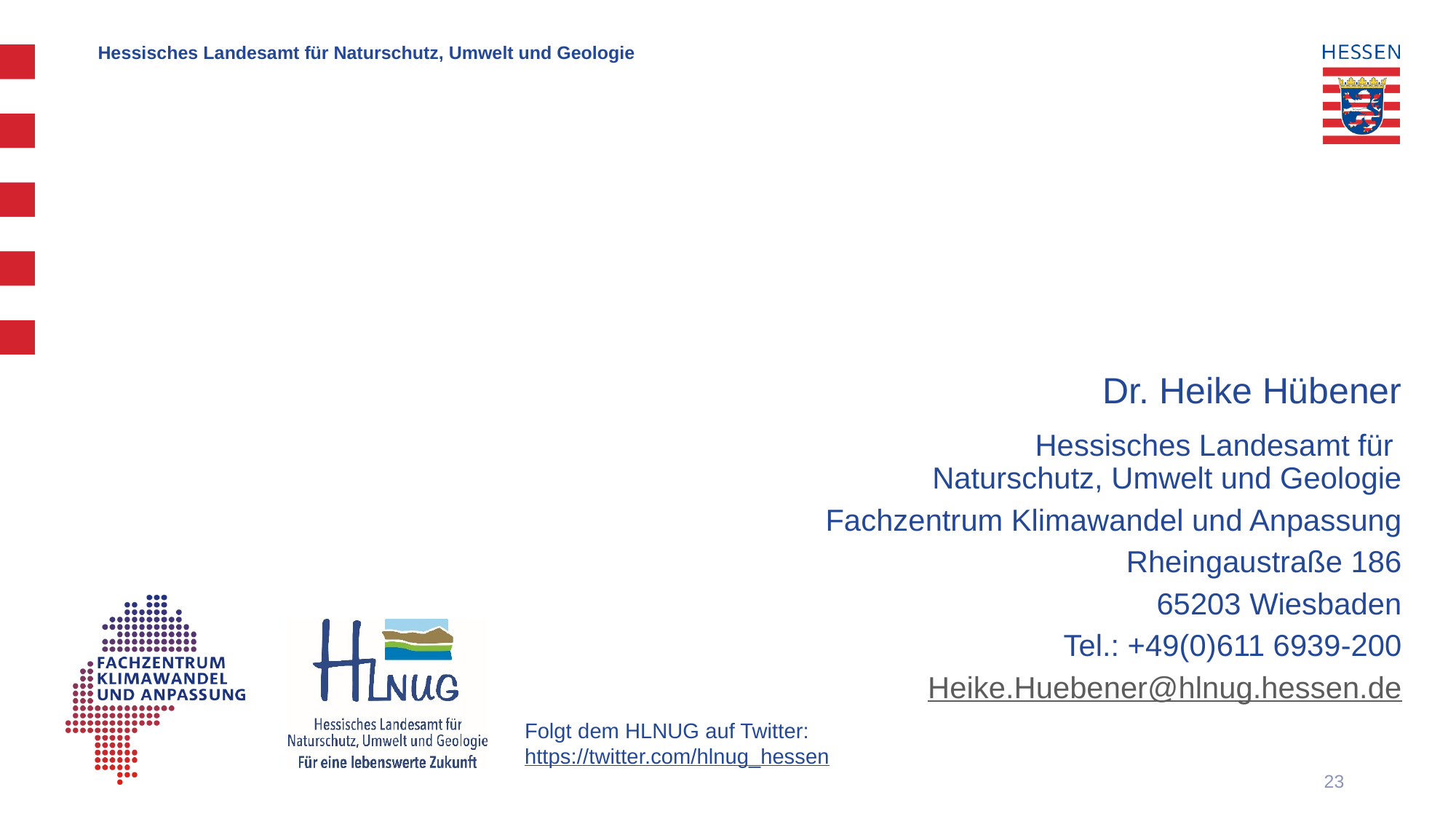

#
Dr. Heike Hübener
Hessisches Landesamt für
Naturschutz, Umwelt und Geologie
Fachzentrum Klimawandel und Anpassung
Rheingaustraße 186
65203 Wiesbaden
Tel.: +49(0)611 6939-200
Heike.Huebener@hlnug.hessen.de
Folgt dem HLNUG auf Twitter:
https://twitter.com/hlnug_hessen
23